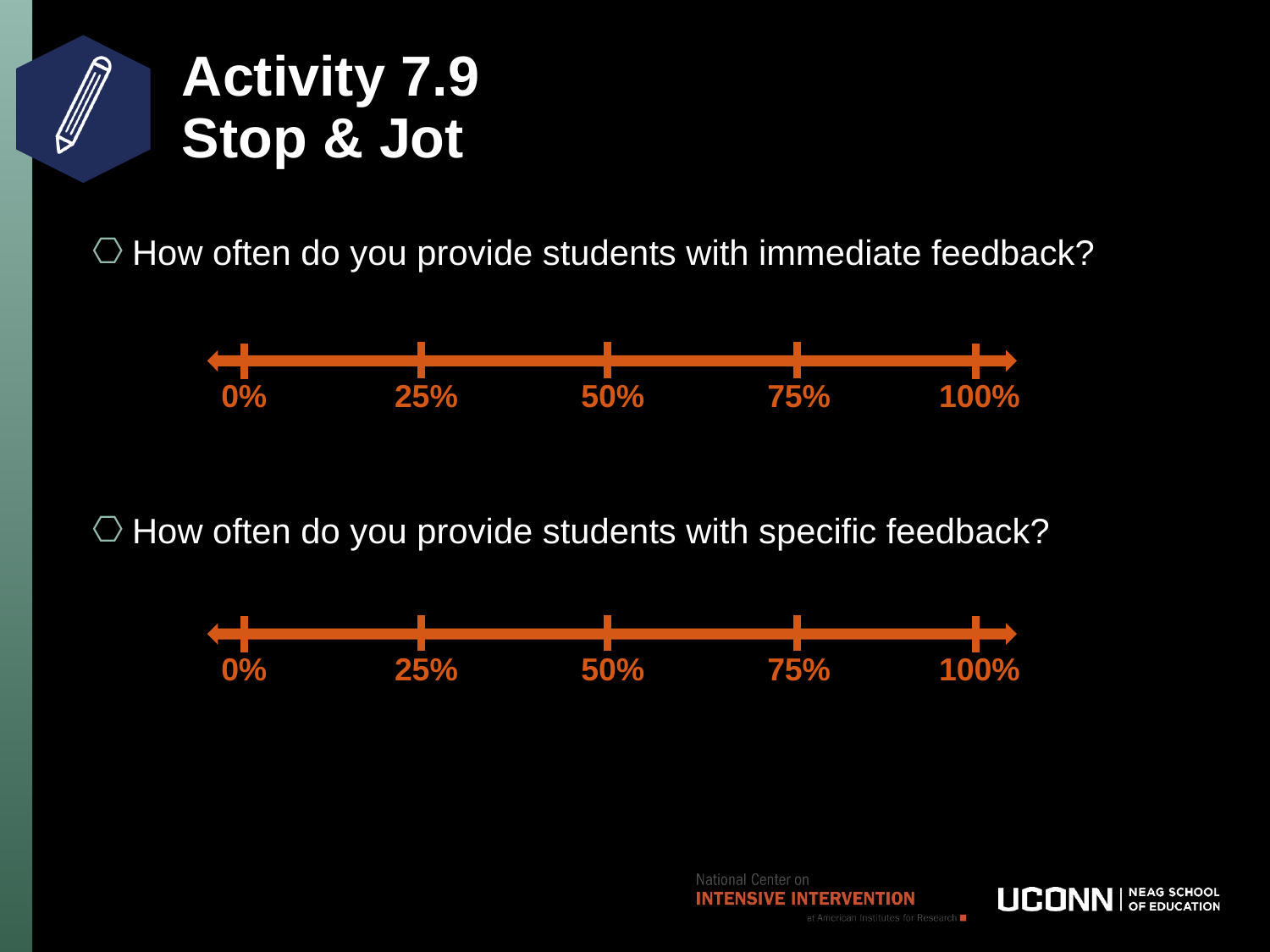

# Activity 7.9 Stop & Jot
How often do you provide students with immediate feedback?

How often do you provide students with specific feedback?

0%
25%
50%
75%
100%

0%
25%
50%
75%
100%